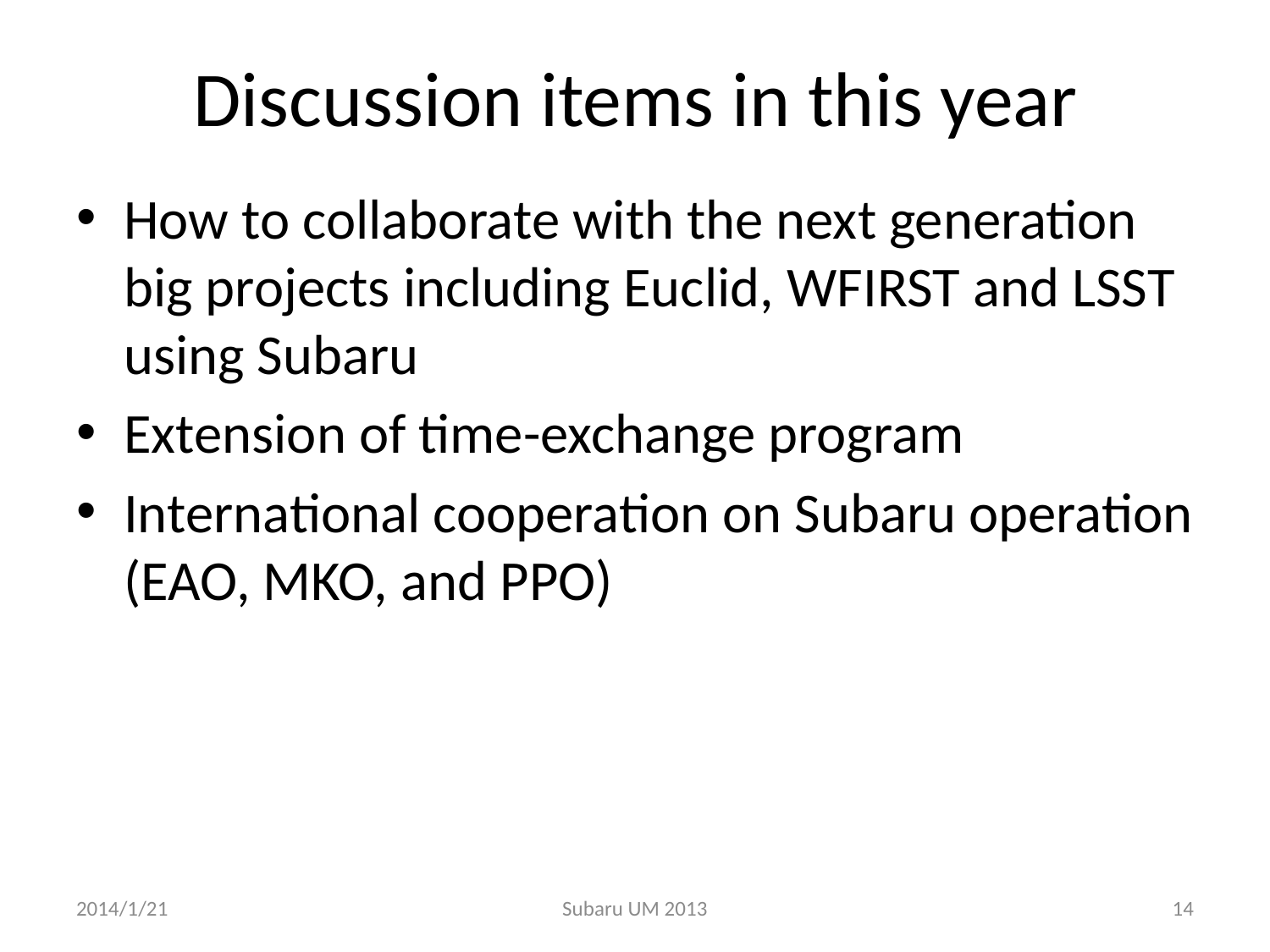

# Discussion items in this year
How to collaborate with the next generation big projects including Euclid, WFIRST and LSST using Subaru
Extension of time-exchange program
International cooperation on Subaru operation (EAO, MKO, and PPO)

2014/1/21
Subaru UM 2013
14